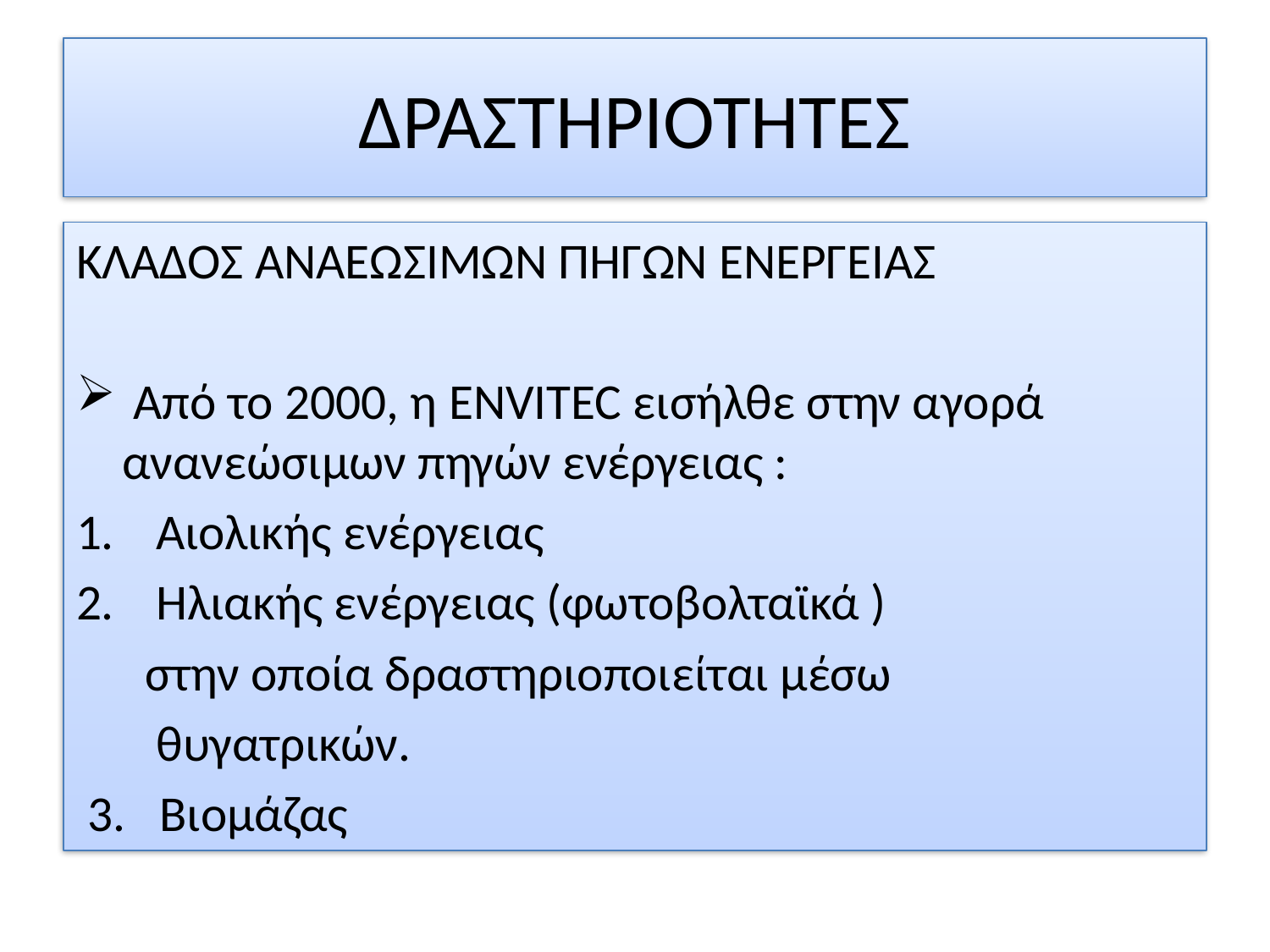

# ΔΡΑΣΤΗΡΙΟΤΗΤΕΣ
ΚΛΑΔΟΣ ΑΝΑΕΩΣΙΜΩΝ ΠΗΓΩΝ ΕΝΕΡΓΕΙΑΣ

 Από το 2000, η ENVITEC εισήλθε στην αγορά ανανεώσιμων πηγών ενέργειας :
 Αιολικής ενέργειας
 Ηλιακής ενέργειας (φωτοβολταϊκά )
      στην οποία δραστηριοποιείται μέσω
       θυγατρικών.
 3.   Βιομάζας